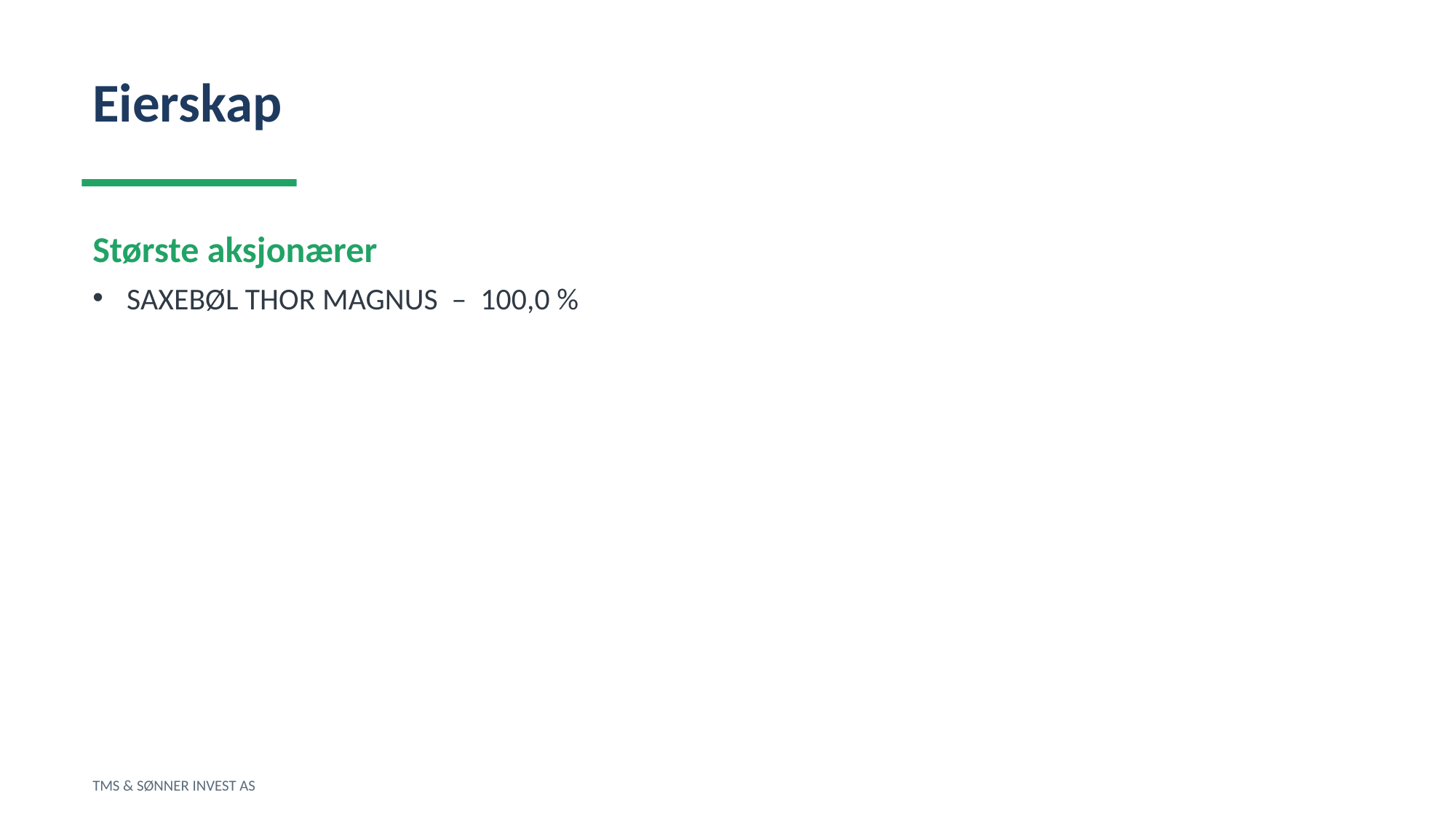

Eierskap

Største aksjonærer
SAXEBØL THOR MAGNUS  –  100,0 %
TMS & SØNNER INVEST AS